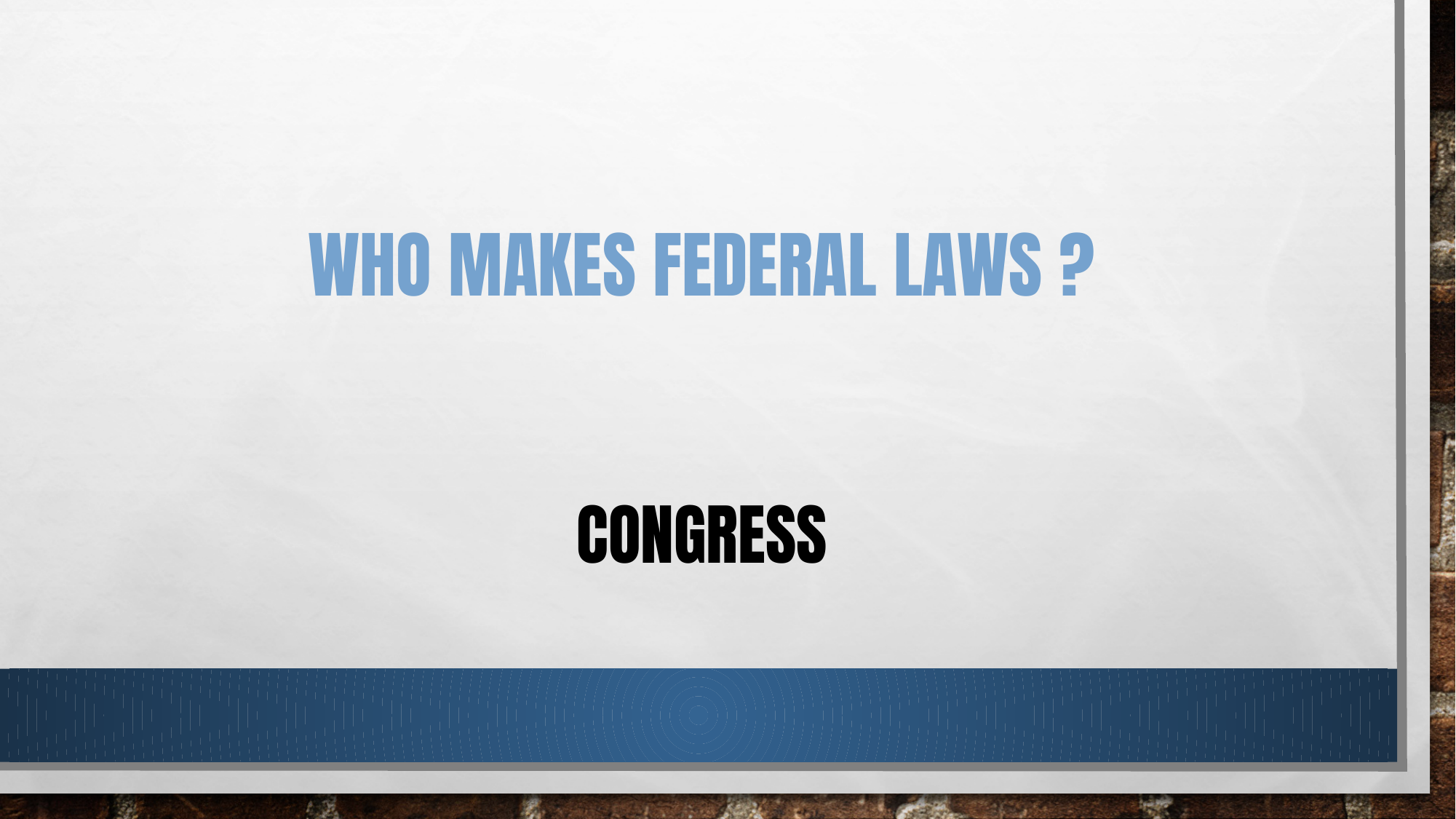

# Who makes federal laws ?
congress